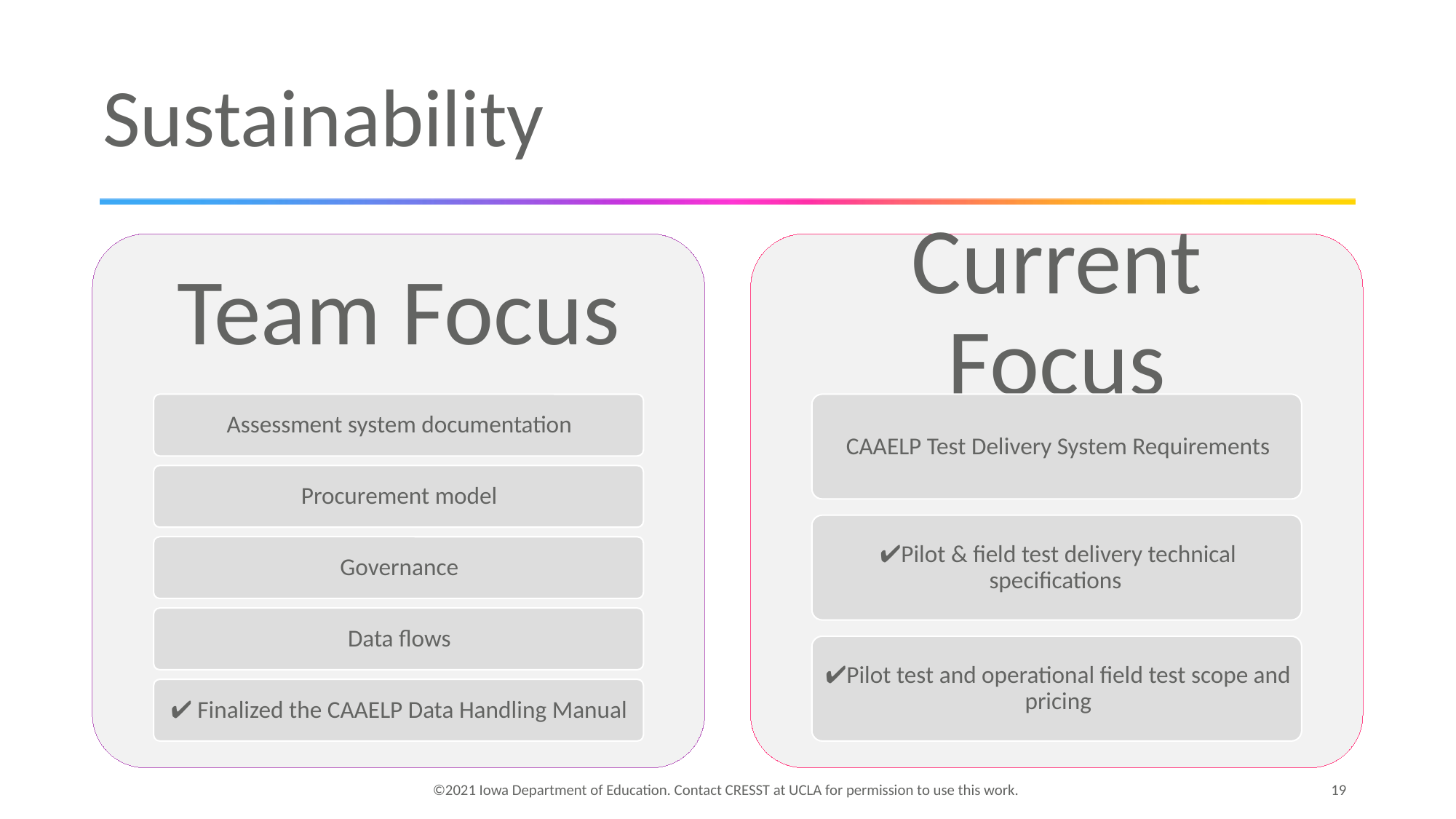

# Sustainability
Team Focus
Assessment system documentation
Procurement model
Governance
Data flows
✔️ Finalized the CAAELP Data Handling Manual
Current Focus
CAAELP Test Delivery System Requirements
✔️Pilot & field test delivery technical specifications
✔️Pilot test and operational field test scope and pricing
19
©2021 Iowa Department of Education. Contact CRESST at UCLA for permission to use this work.